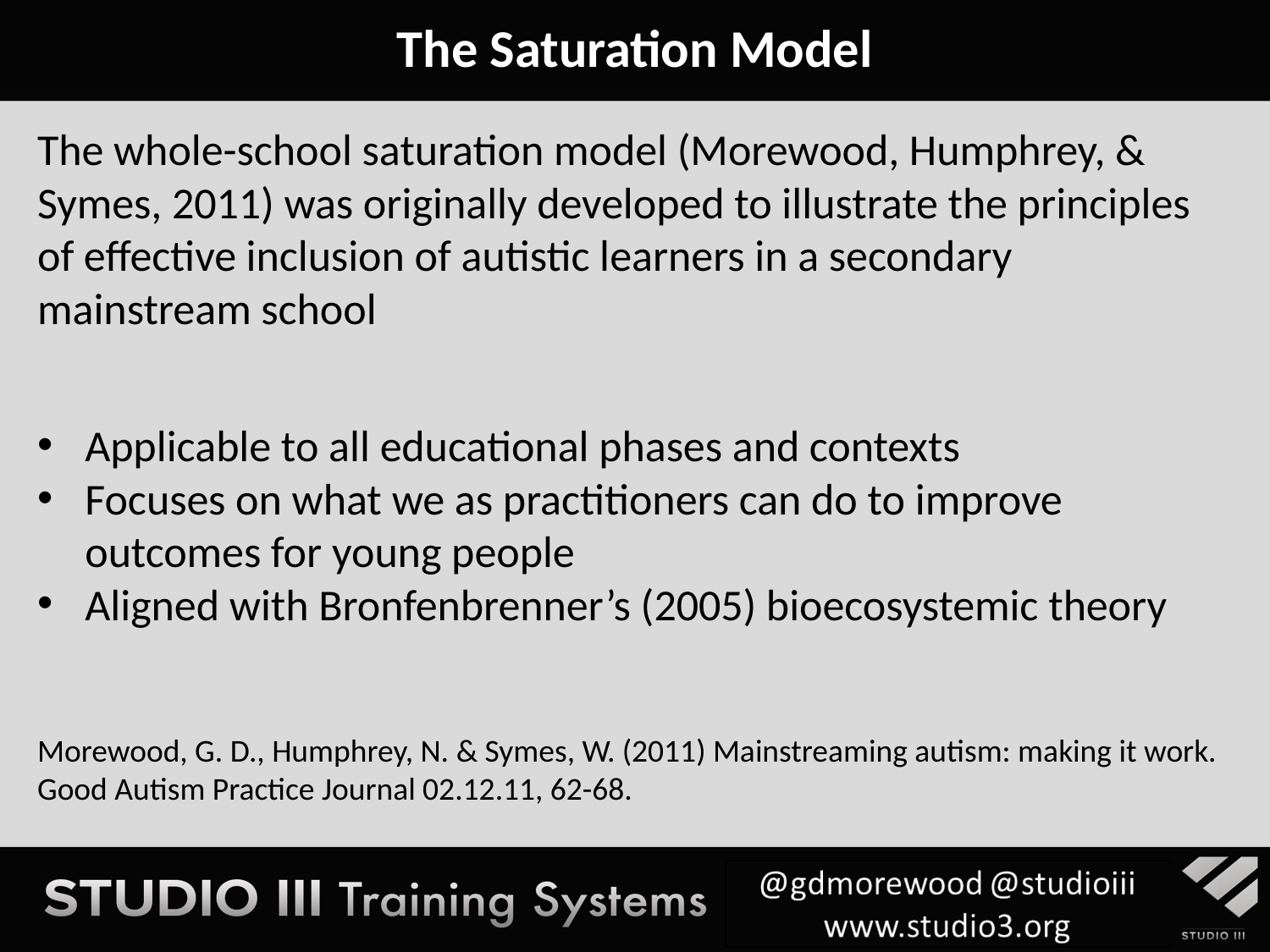

# The Saturation Model
The whole-school saturation model (Morewood, Humphrey, & Symes, 2011) was originally developed to illustrate the principles of effective inclusion of autistic learners in a secondary mainstream school

Applicable to all educational phases and contexts
Focuses on what we as practitioners can do to improve outcomes for young people
Aligned with Bronfenbrenner’s (2005) bioecosystemic theory
Morewood, G. D., Humphrey, N. & Symes, W. (2011) Mainstreaming autism: making it work. Good Autism Practice Journal 02.12.11, 62-68.